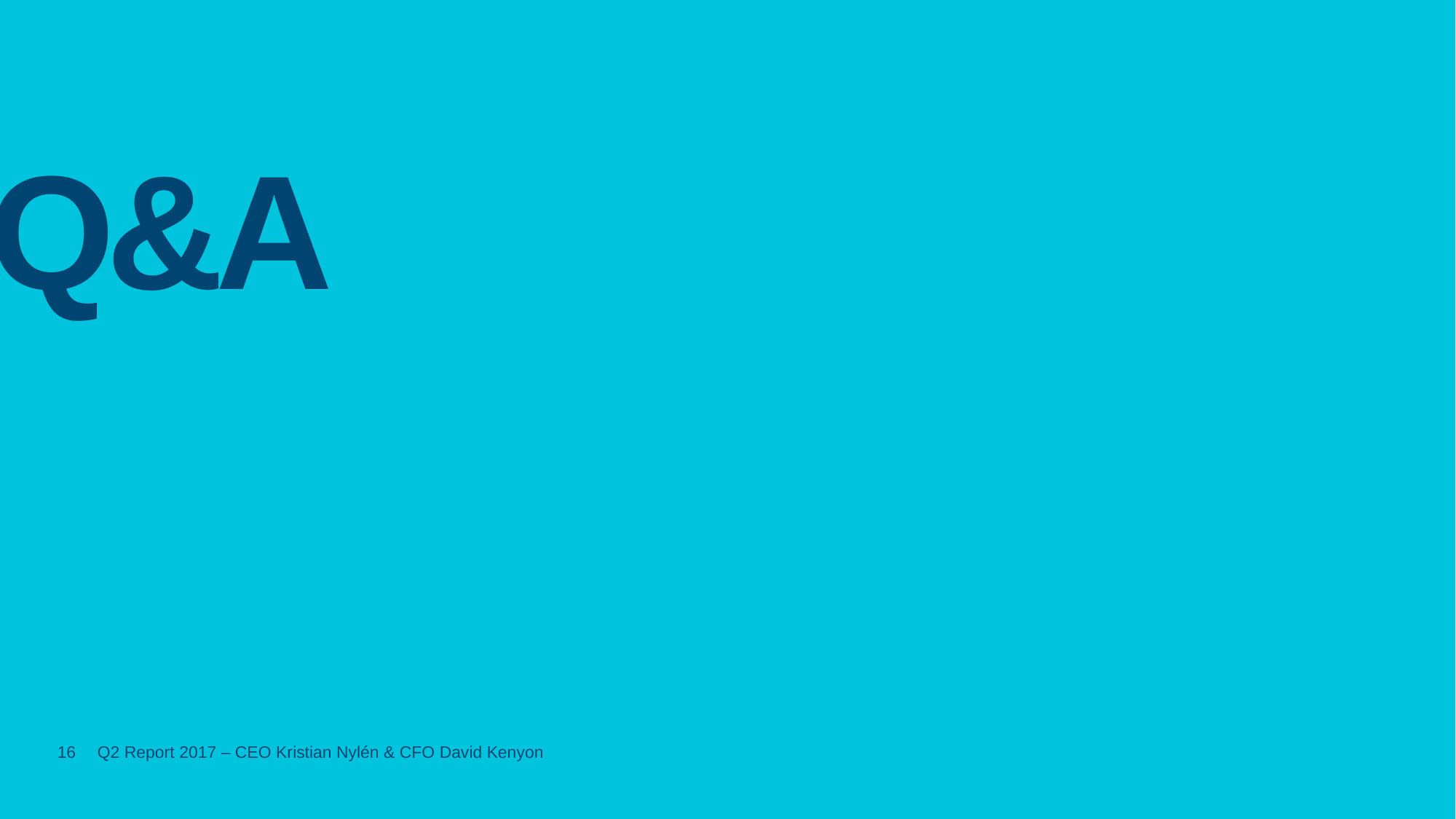

# Q&A

16
Q2 Report 2017 – CEO Kristian Nylén & CFO David Kenyon